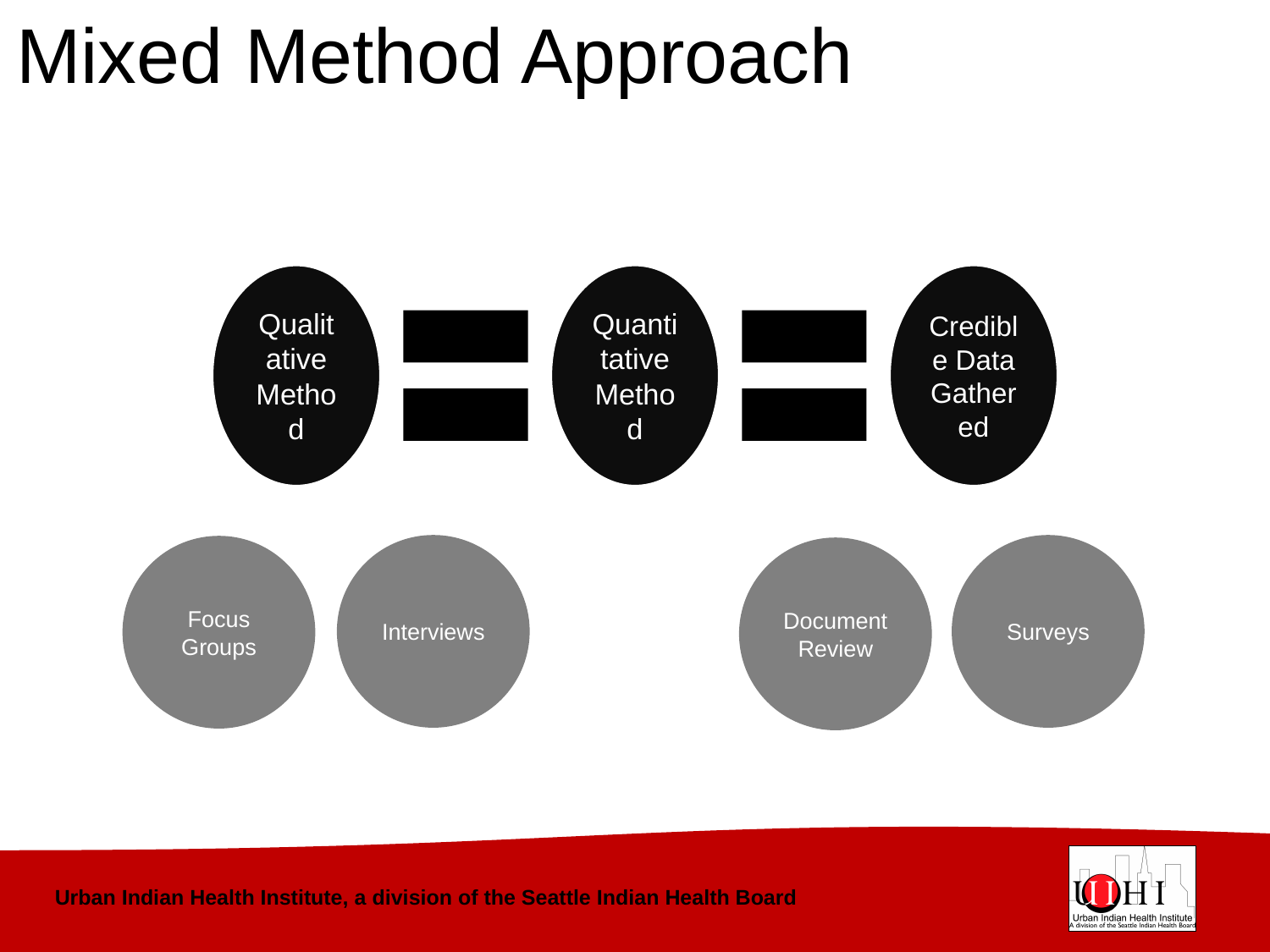

# Mixed Method Approach

Qualitative Method
Quantitative Method
Credible Data Gathered
Interviews
Surveys
Focus Groups
Document Review